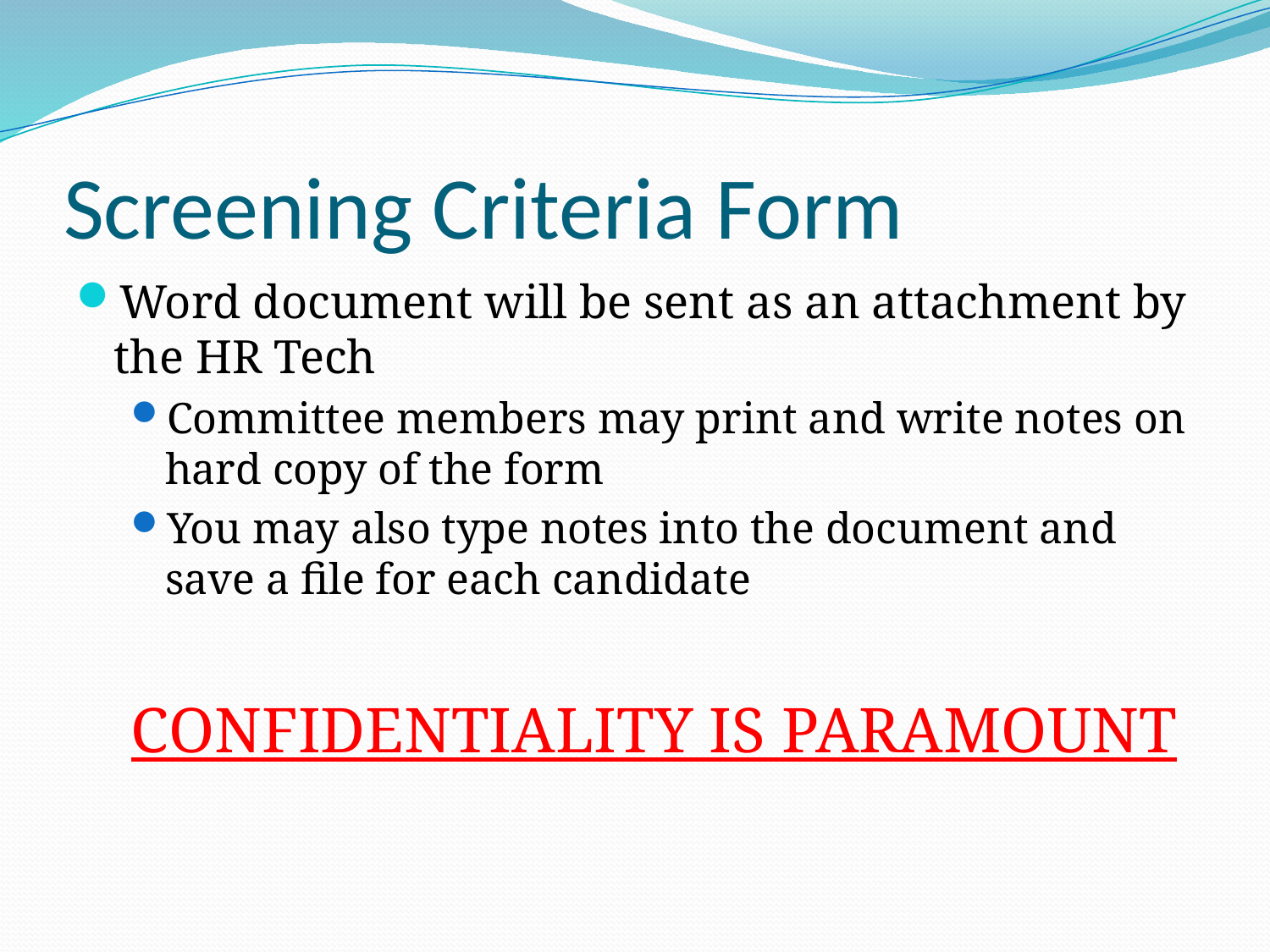

Screening Criteria Form
Word document will be sent as an attachment by the HR Tech
Committee members may print and write notes on hard copy of the form
You may also type notes into the document and save a file for each candidate

CONFIDENTIALITY IS PARAMOUNT